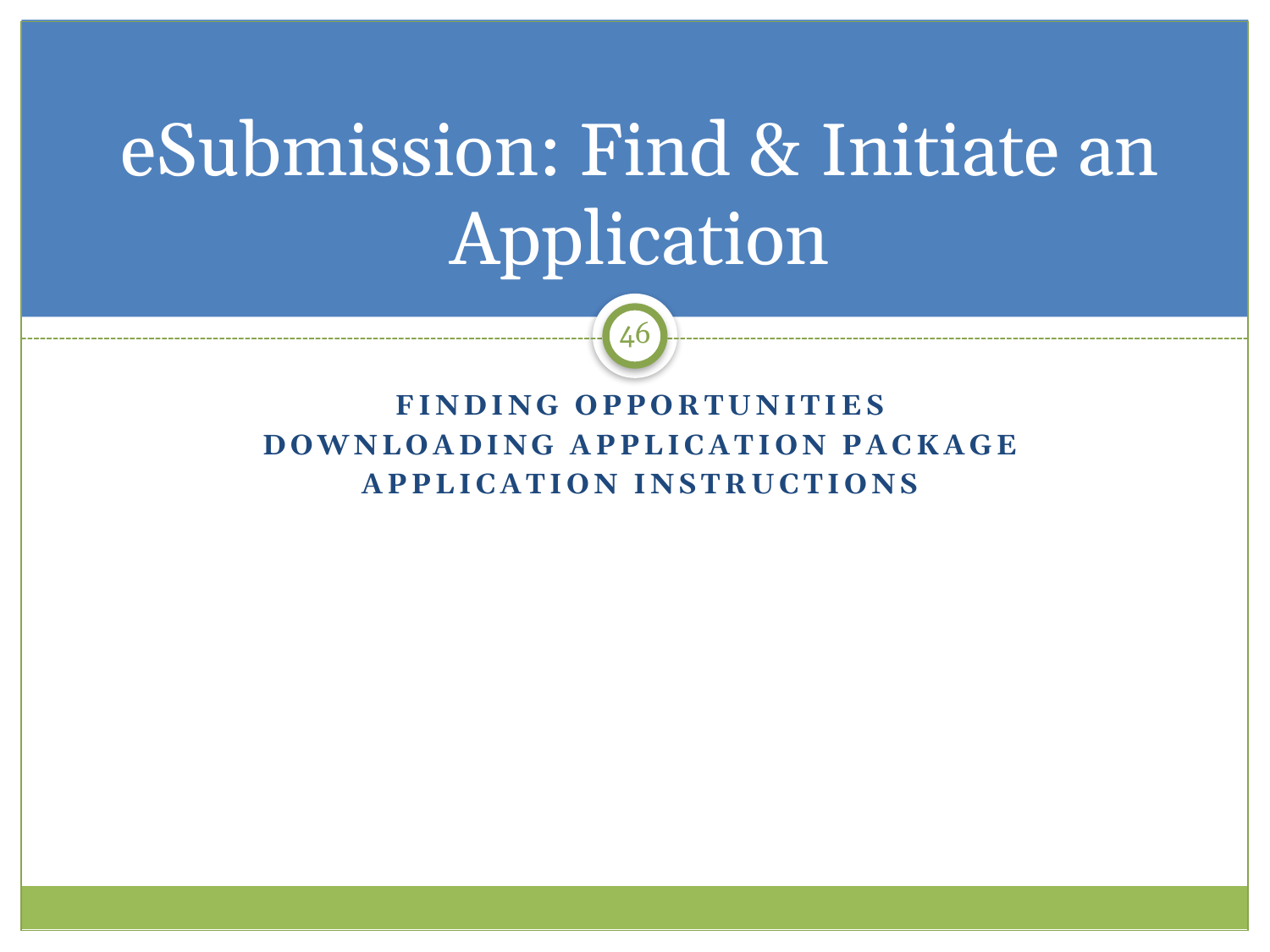

# eSubmission: Find & Initiate an Application
46
Finding opportunities
Downloading application package
Application instructions